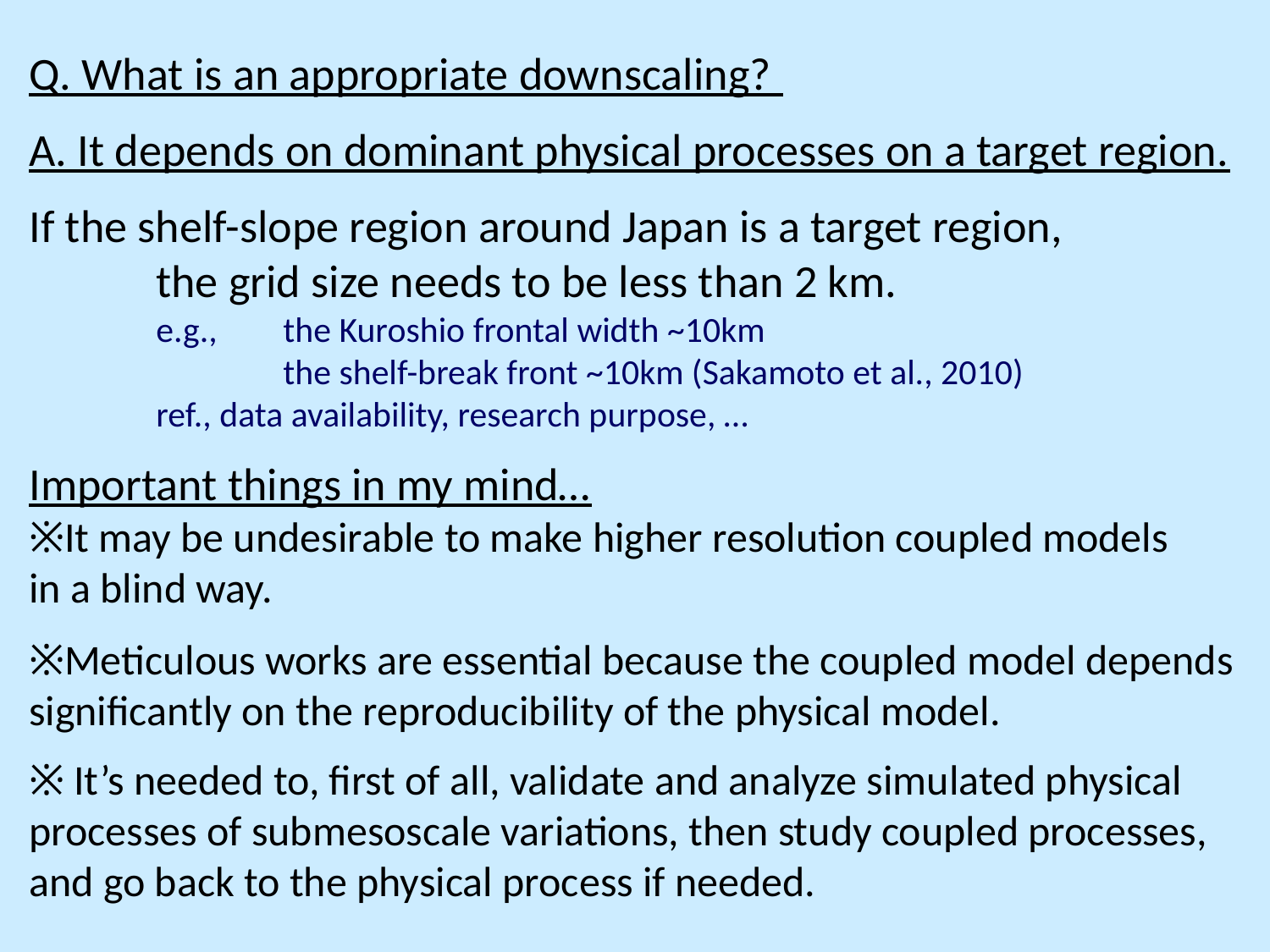

Q. What is an appropriate downscaling?

A. It depends on dominant physical processes on a target region.

If the shelf-slope region around Japan is a target region,
	the grid size needs to be less than 2 km.
	e.g., 	the Kuroshio frontal width ~10km
		the shelf-break front ~10km (Sakamoto et al., 2010)
	ref., data availability, research purpose, …

Important things in my mind…
※It may be undesirable to make higher resolution coupled models
in a blind way.

※Meticulous works are essential because the coupled model depends significantly on the reproducibility of the physical model.

※ It’s needed to, first of all, validate and analyze simulated physical processes of submesoscale variations, then study coupled processes,
and go back to the physical process if needed.